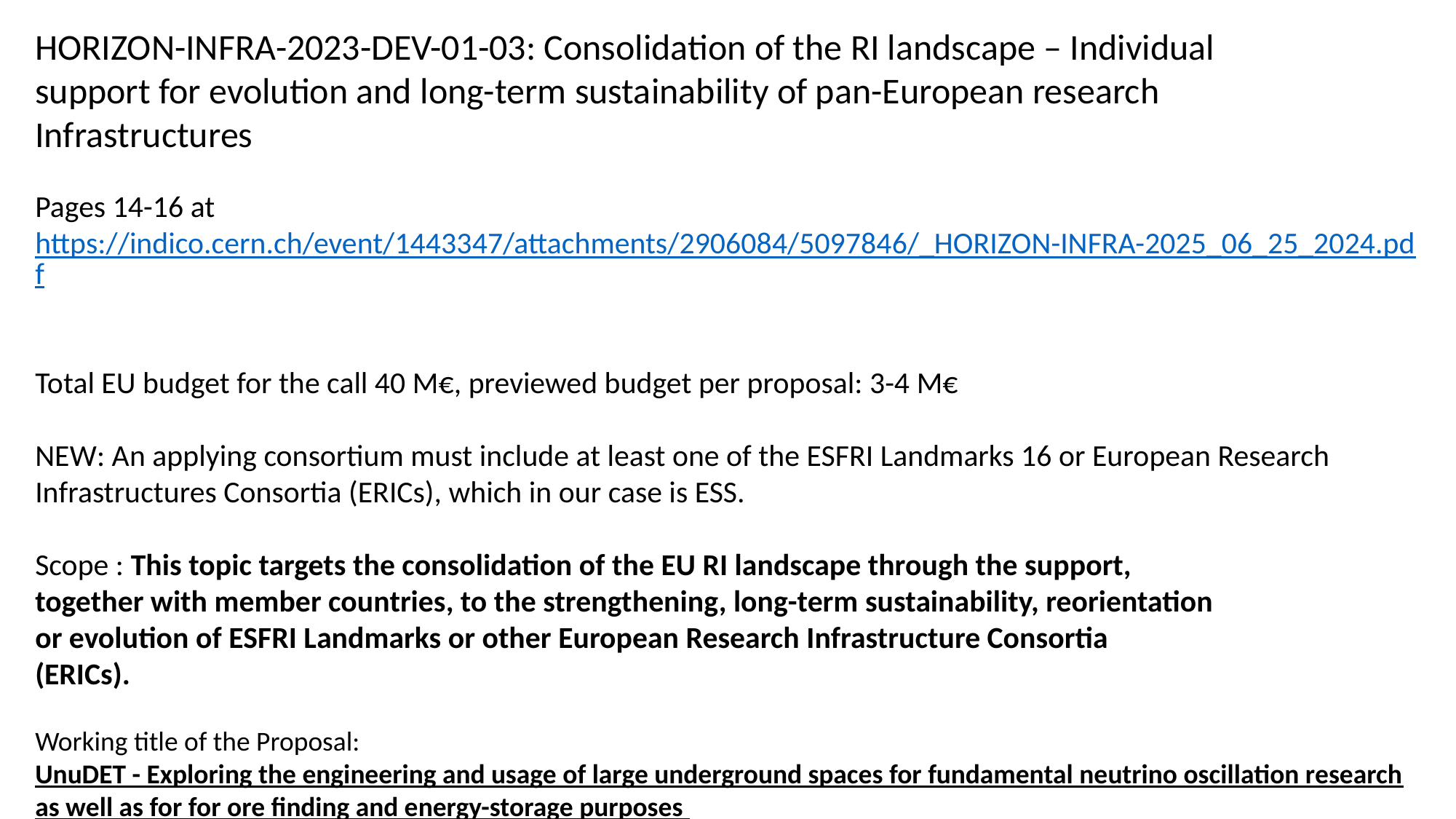

HORIZON-INFRA-2023-DEV-01-03: Consolidation of the RI landscape – Individual
support for evolution and long-term sustainability of pan-European research
Infrastructures

Pages 14-16 at https://indico.cern.ch/event/1443347/attachments/2906084/5097846/_HORIZON-INFRA-2025_06_25_2024.pdf

Total EU budget for the call 40 M€, previewed budget per proposal: 3-4 M€

NEW: An applying consortium must include at least one of the ESFRI Landmarks 16 or European Research Infrastructures Consortia (ERICs), which in our case is ESS.

Scope : This topic targets the consolidation of the EU RI landscape through the support,
together with member countries, to the strengthening, long-term sustainability, reorientation
or evolution of ESFRI Landmarks or other European Research Infrastructure Consortia
(ERICs).

Working title of the Proposal:
UnuDET - Exploring the engineering and usage of large underground spaces for fundamental neutrino oscillation research as well as for for ore finding and energy-storage purposes